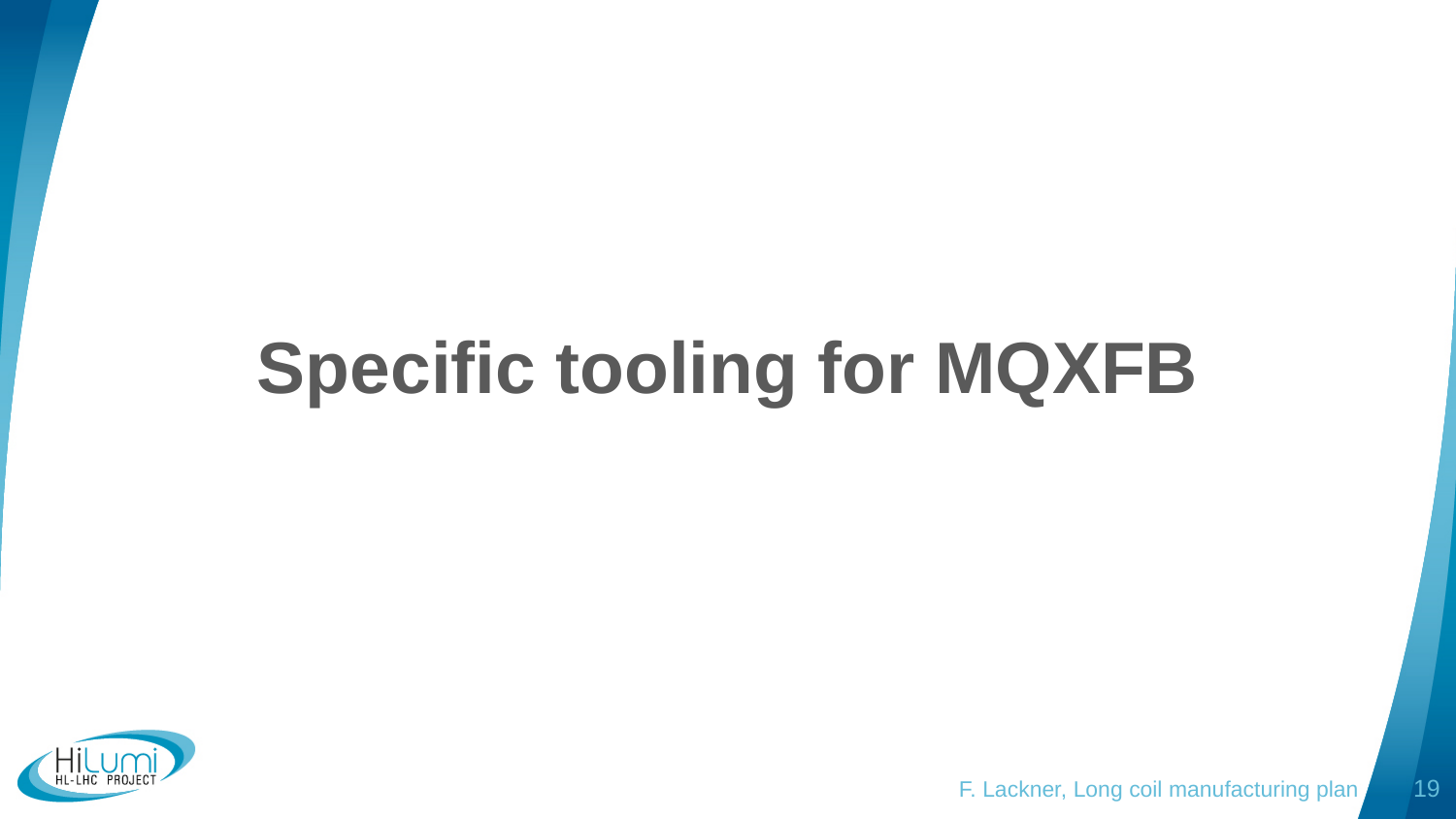

Specific tooling for MQXFB
F. Lackner, Long coil manufacturing plan
19